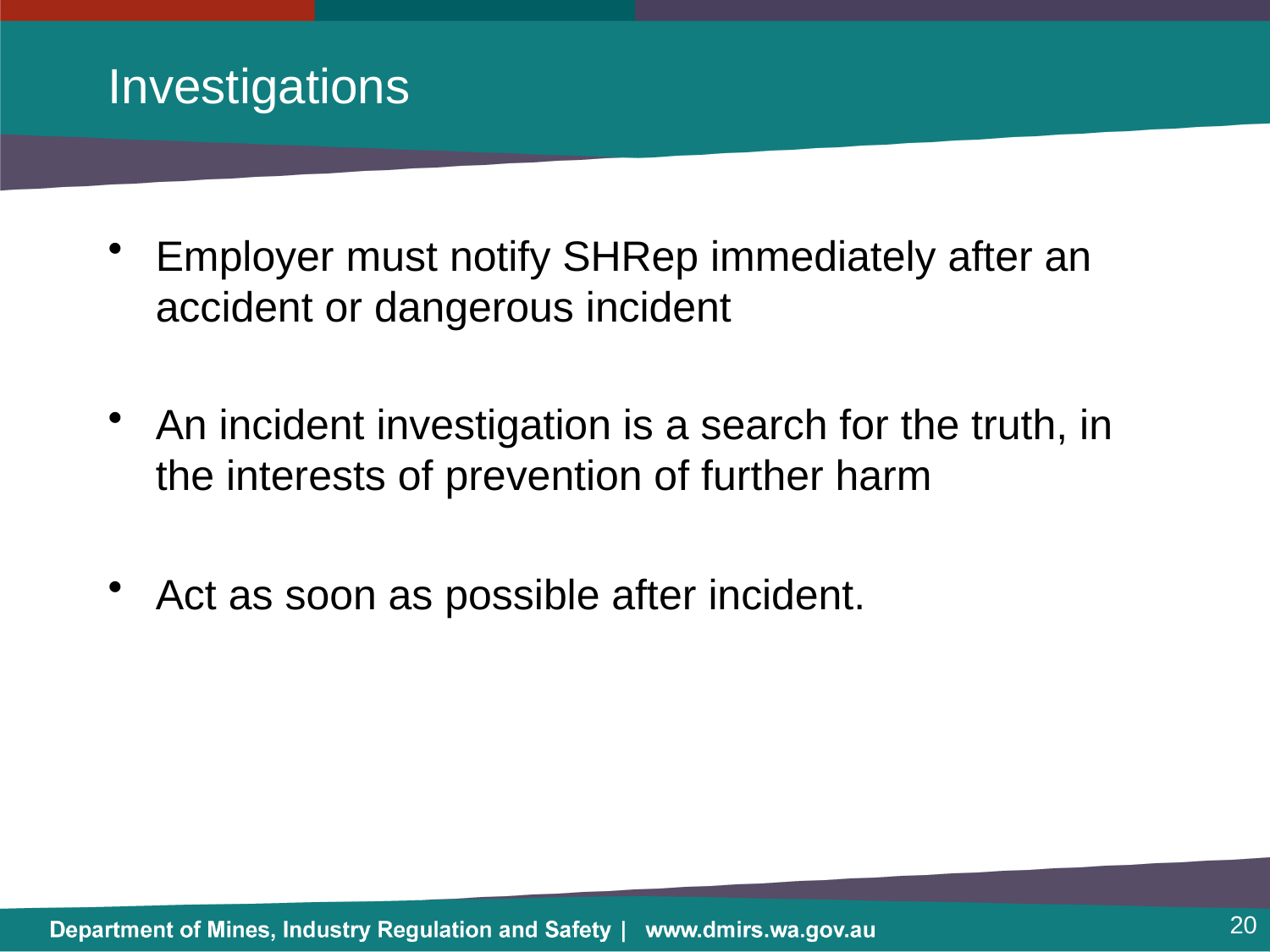

# Investigations
Employer must notify SHRep immediately after an accident or dangerous incident

An incident investigation is a search for the truth, in the interests of prevention of further harm

Act as soon as possible after incident.

20